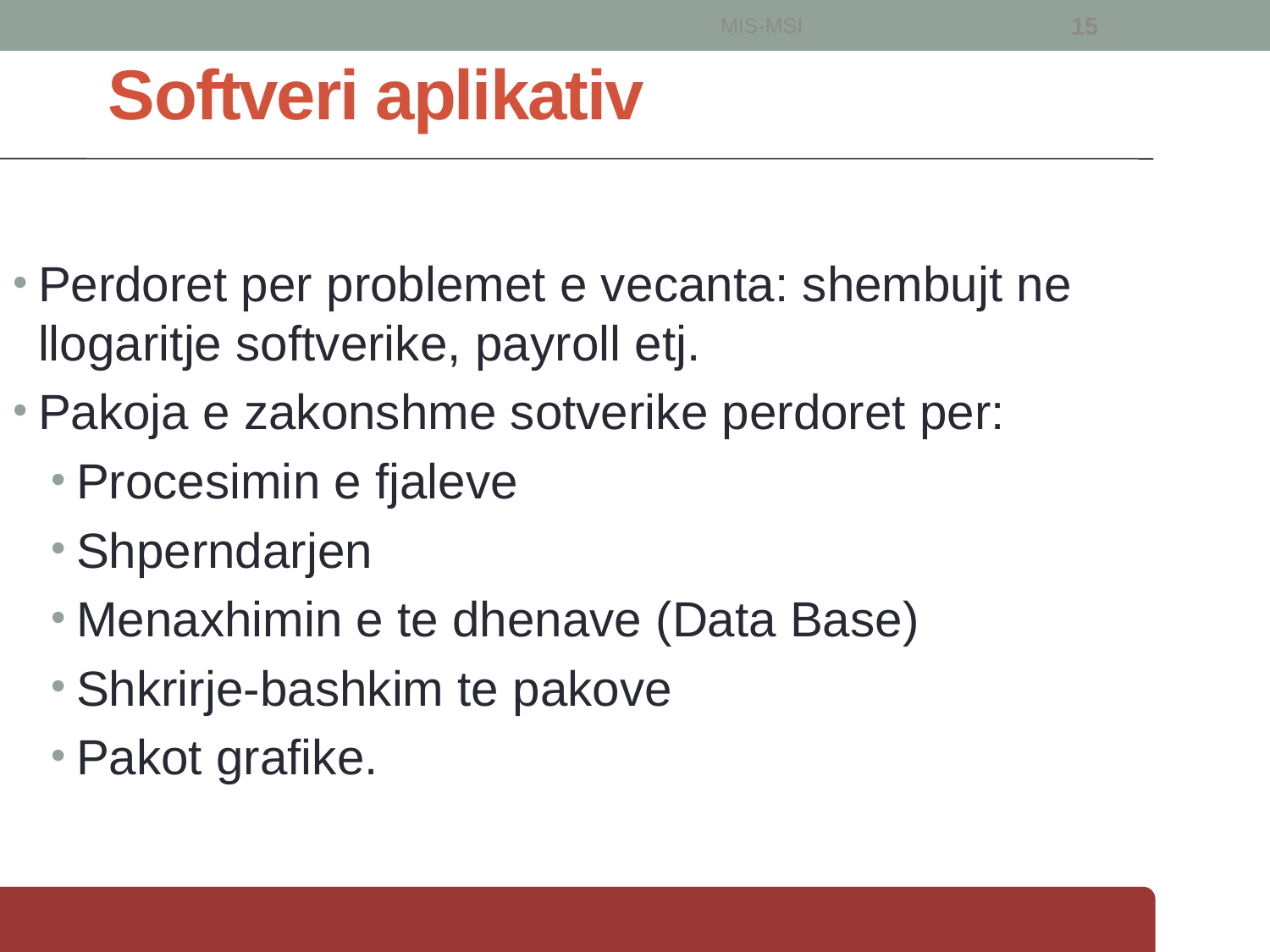

MIS-MSI
15
# Softveri aplikativ

Perdoret per problemet e vecanta: shembujt ne llogaritje softverike, payroll etj.
Pakoja e zakonshme sotverike perdoret per:
Procesimin e fjaleve
Shperndarjen
Menaxhimin e te dhenave (Data Base)
Shkrirje-bashkim te pakove
Pakot grafike.